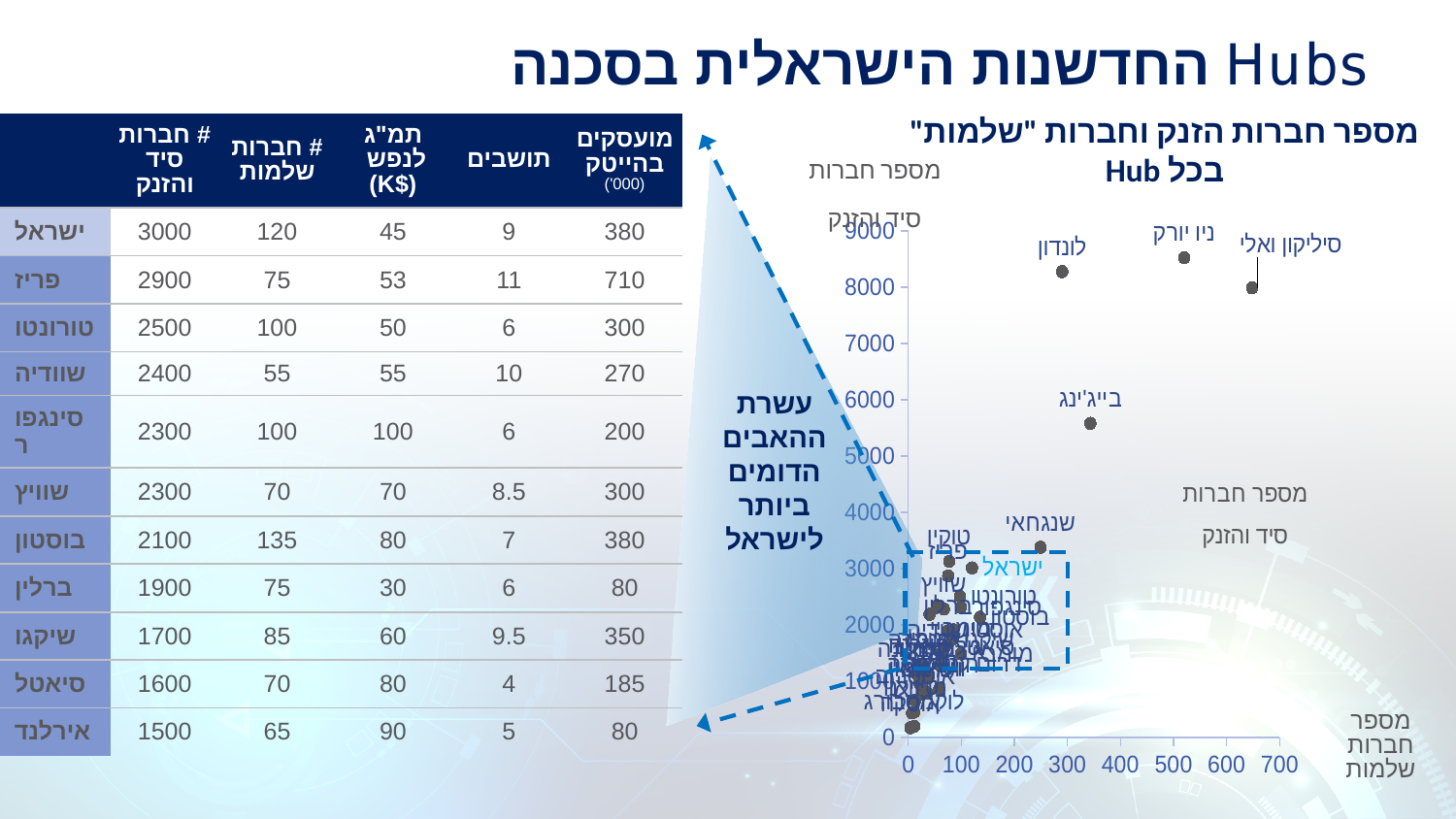

# Hubs החדשנות הישראלית בסכנה
מספר חברות הזנק וחברות "שלמות" בכל Hub
|  | # חברות סיד והזנק | # חברות שלמות | תמ"ג לנפש ($K) | תושבים | מועסקים בהייטק (000') |
| --- | --- | --- | --- | --- | --- |
| ישראל | 3000 | 120 | 45 | 9 | 380 |
| פריז | 2900 | 75 | 53 | 11 | 710 |
| טורונטו | 2500 | 100 | 50 | 6 | 300 |
| שוודיה | 2400 | 55 | 55 | 10 | 270 |
| סינגפור | 2300 | 100 | 100 | 6 | 200 |
| שוויץ | 2300 | 70 | 70 | 8.5 | 300 |
| בוסטון | 2100 | 135 | 80 | 7 | 380 |
| ברלין | 1900 | 75 | 30 | 6 | 80 |
| שיקגו | 1700 | 85 | 60 | 9.5 | 350 |
| סיאטל | 1600 | 70 | 80 | 4 | 185 |
| אירלנד | 1500 | 65 | 90 | 5 | 80 |
מספר חברות
סיד והזנק

### Chart

| Category | מספר חברות קטנות |
|---|---|
עשרת ההאבים הדומים ביותר לישראל

מספר חברות שלמות